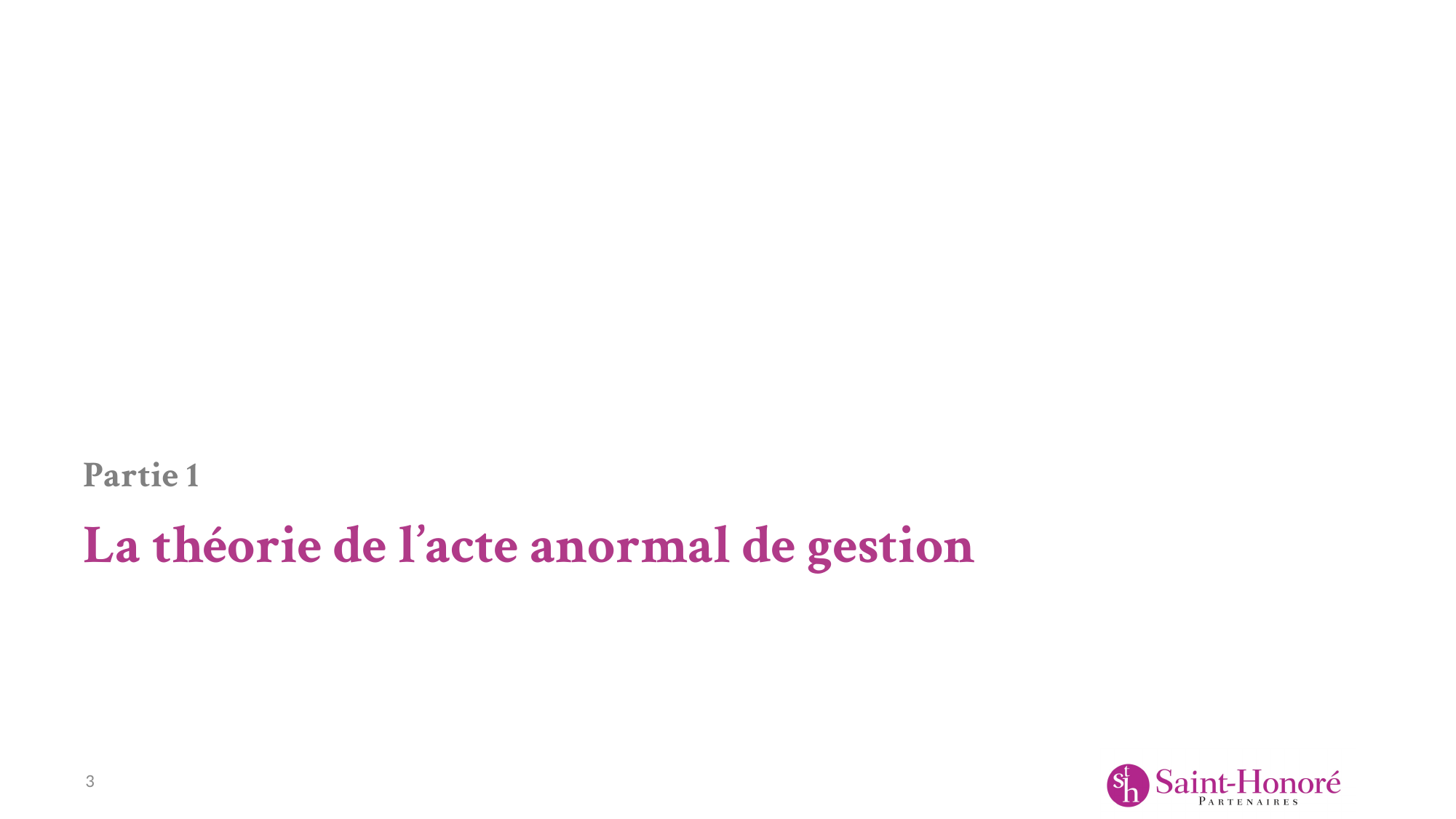

# Partie 1
La théorie de l’acte anormal de gestion